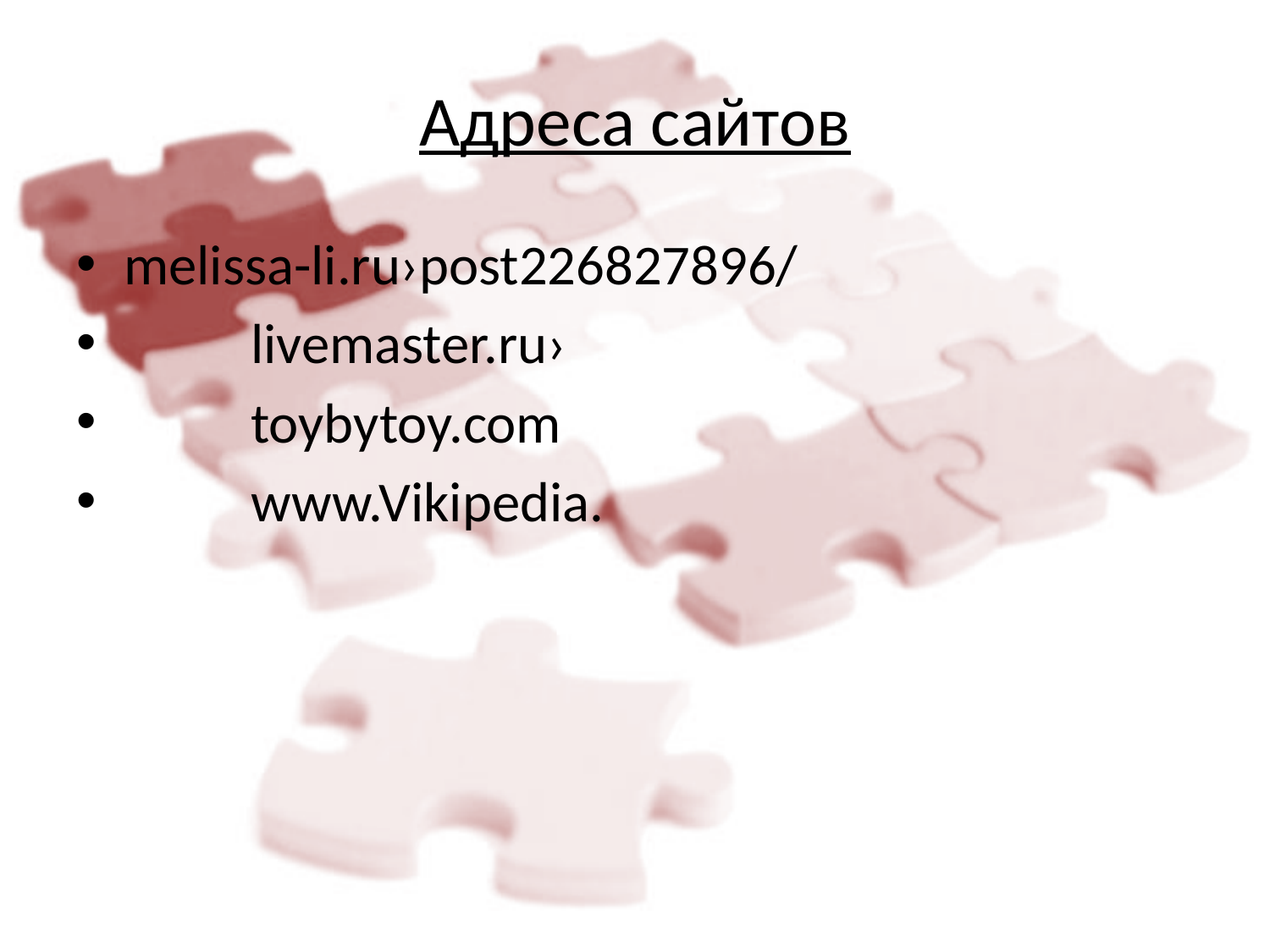

# Адреса сайтов
melissa-li.ru›post226827896/
	livemaster.ru›
	toybytoy.com
	www.Vikipedia.